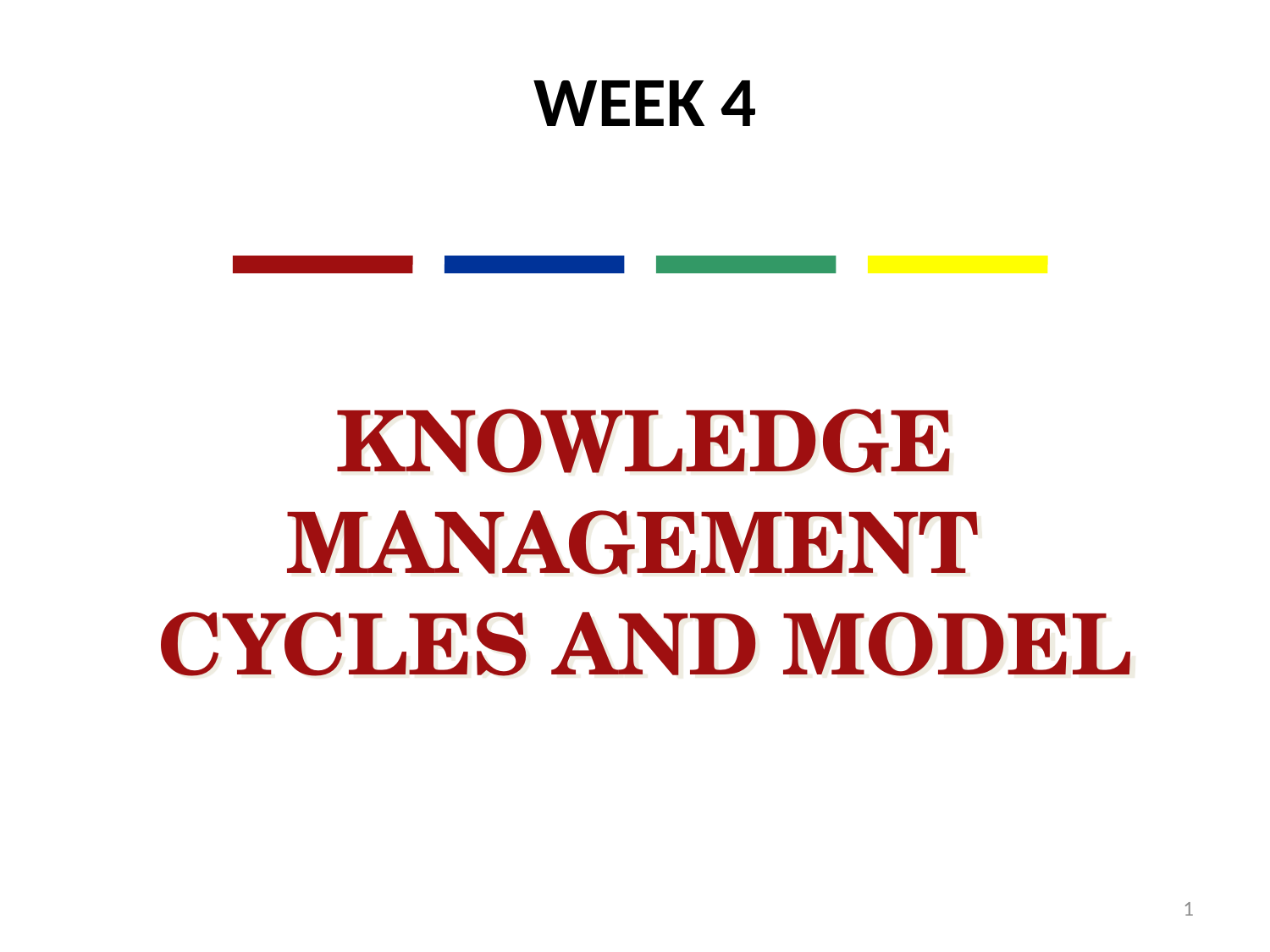

WEEK 4

KNOWLEDGE MANAGEMENT
CYCLES AND MODEL
1